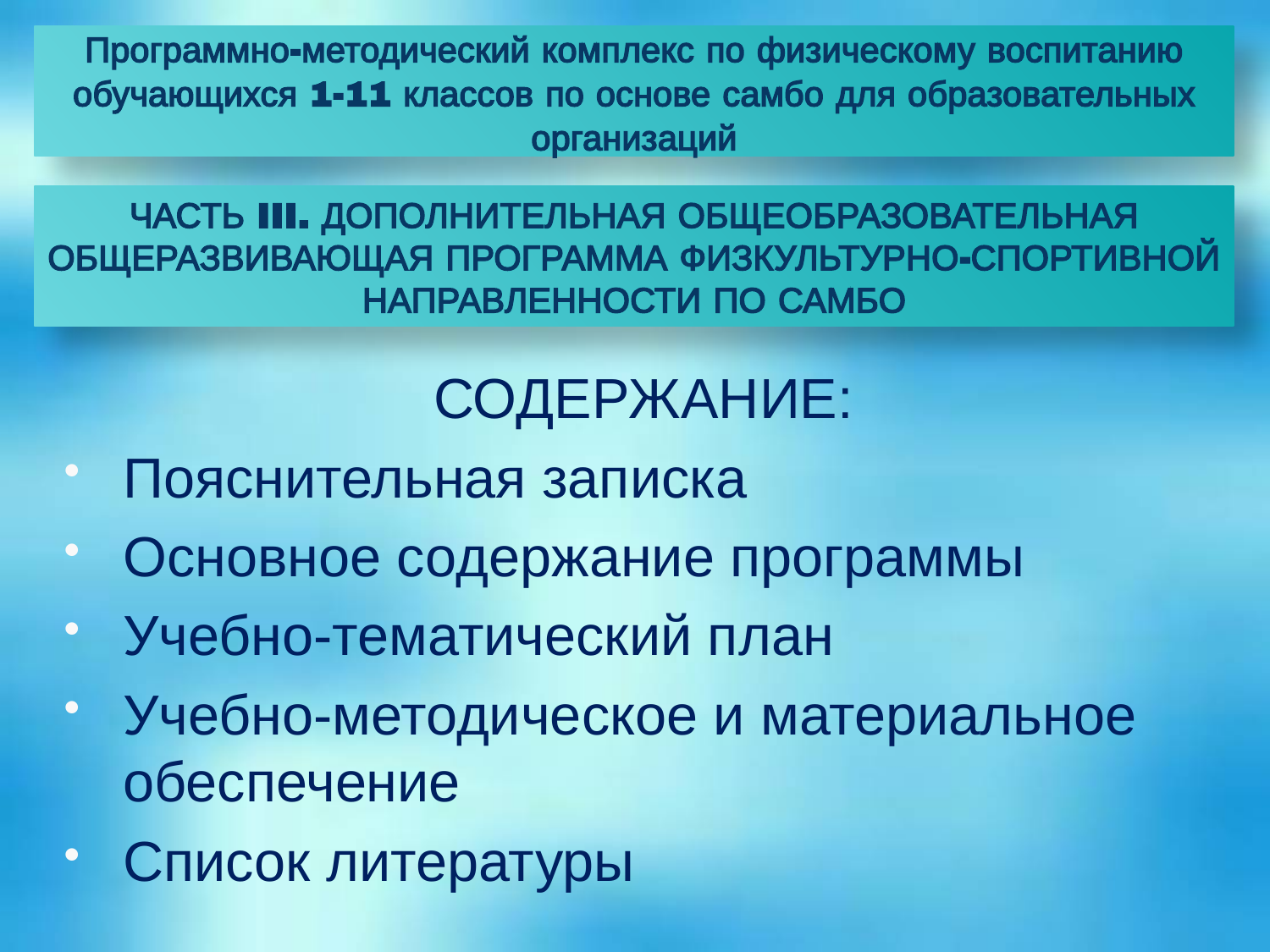

# Программно-методический комплекс по физическому воспитанию обучающихся 1-11 классов по основе самбо для образовательных организаций
ЧАСТЬ III. ДОПОЛНИТЕЛЬНАЯ ОБЩЕОБРАЗОВАТЕЛЬНАЯ ОБЩЕРАЗВИВАЮЩАЯ ПРОГРАММА ФИЗКУЛЬТУРНО-СПОРТИВНОЙ НАПРАВЛЕННОСТИ ПО САМБО
СОДЕРЖАНИЕ:
Пояснительная записка
Основное содержание программы
Учебно-тематический план
Учебно-методическое и материальное обеспечение
Список литературы